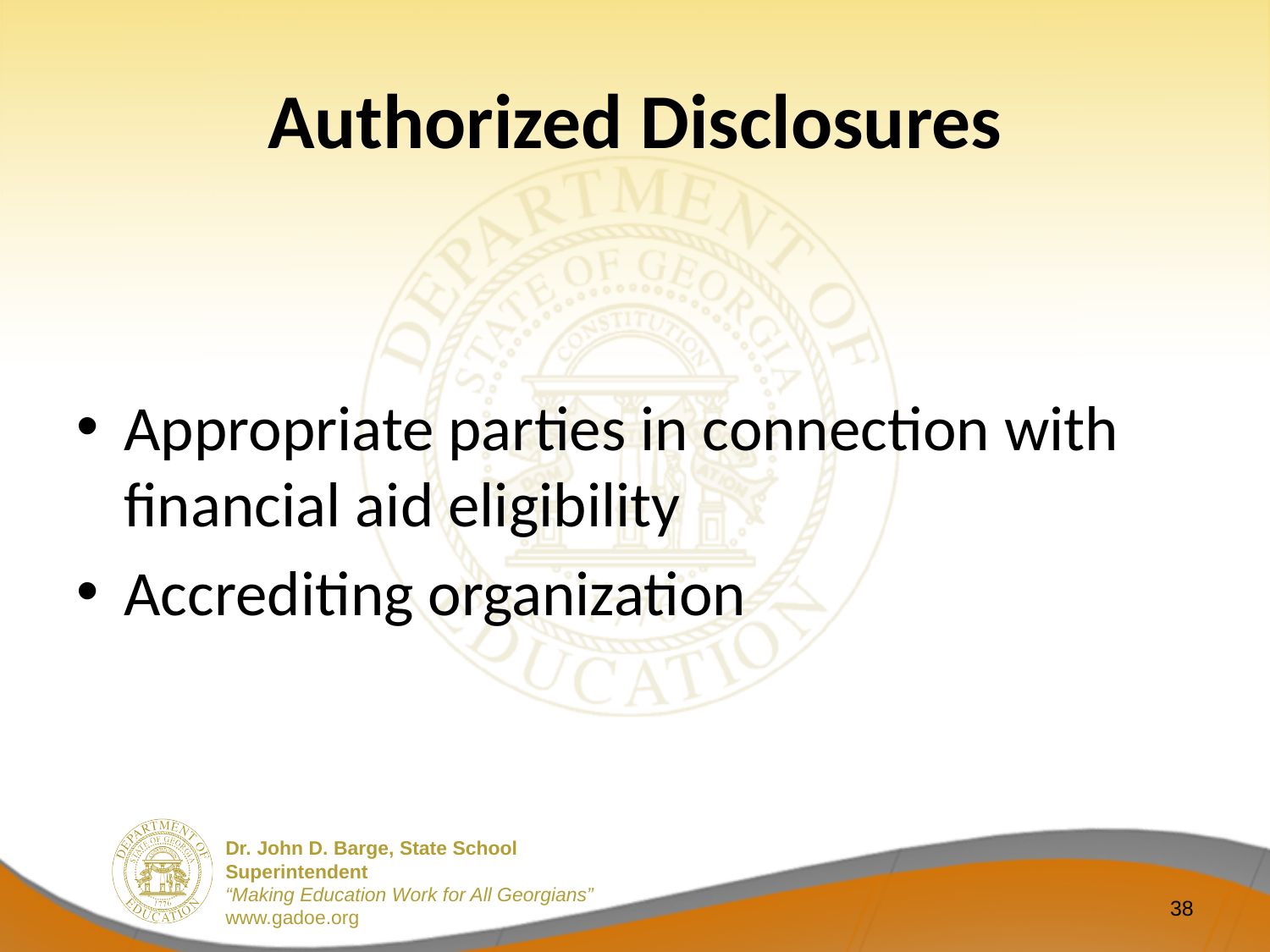

# Authorized Disclosures
Appropriate parties in connection with financial aid eligibility
Accrediting organization
38